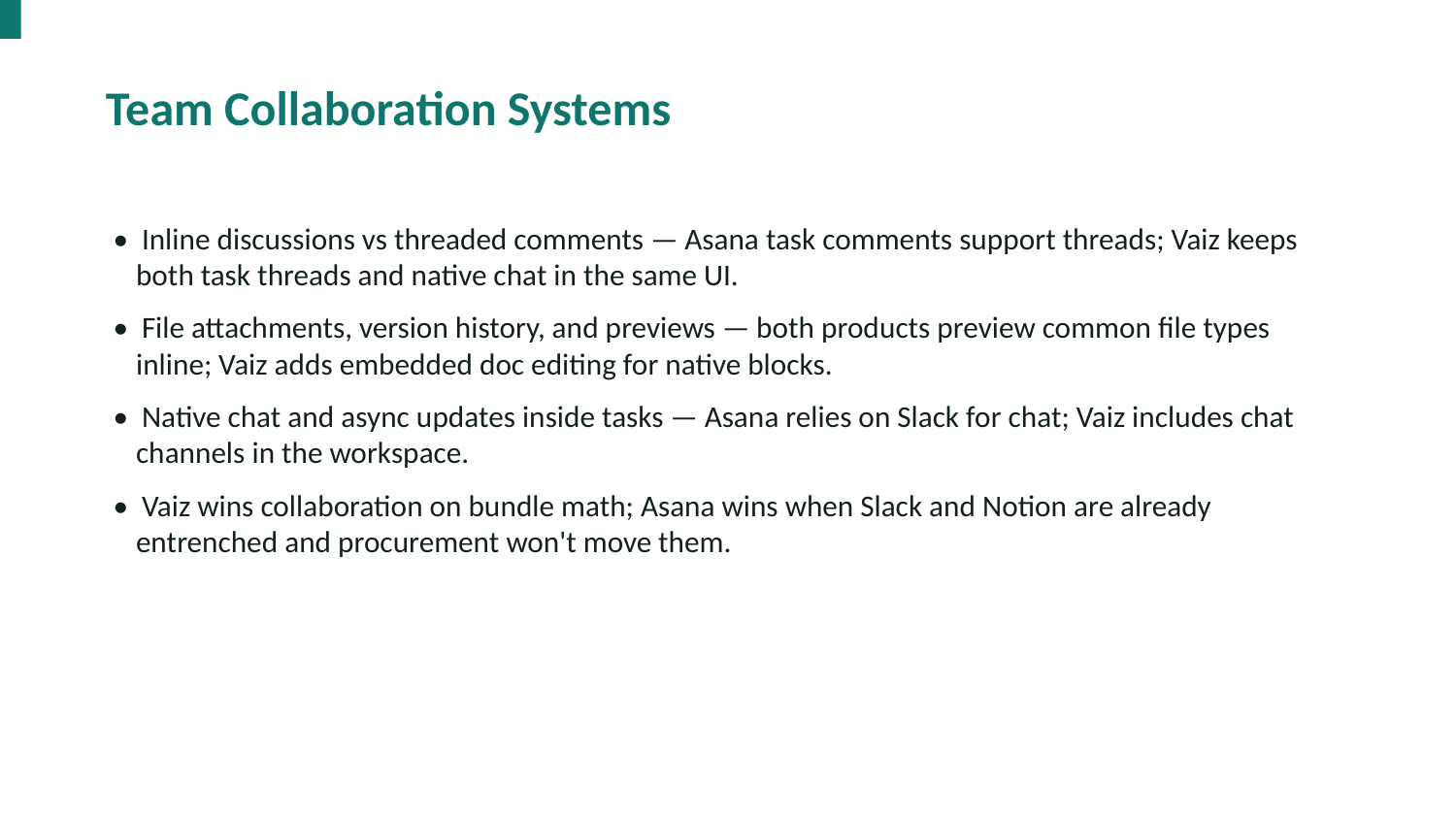

Team Collaboration Systems
•  Inline discussions vs threaded comments — Asana task comments support threads; Vaiz keeps both task threads and native chat in the same UI.
•  File attachments, version history, and previews — both products preview common file types inline; Vaiz adds embedded doc editing for native blocks.
•  Native chat and async updates inside tasks — Asana relies on Slack for chat; Vaiz includes chat channels in the workspace.
•  Vaiz wins collaboration on bundle math; Asana wins when Slack and Notion are already entrenched and procurement won't move them.